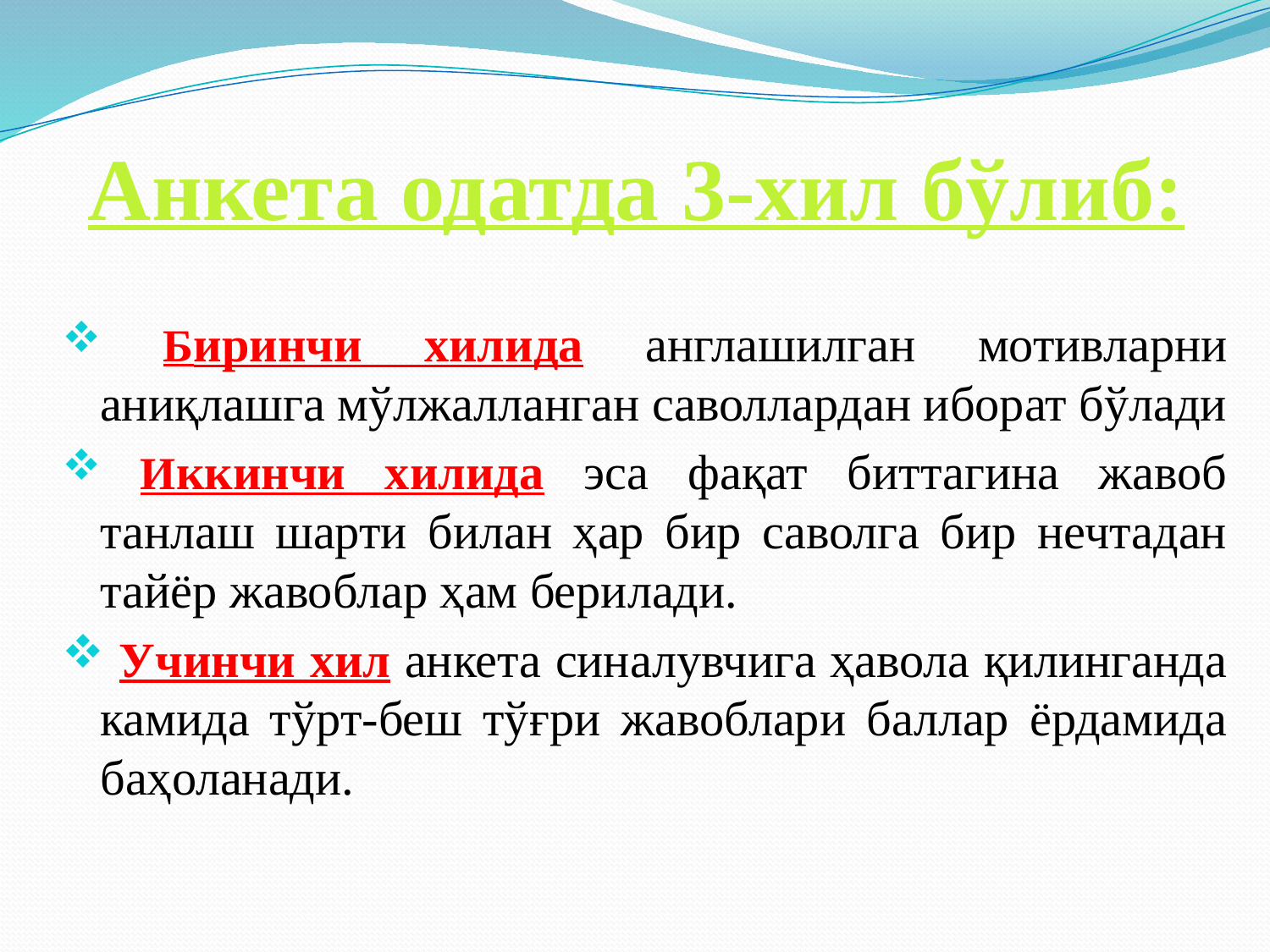

# Анкета одатда 3-хил бўлиб:
 Биринчи хилида англашилган мотивларни аниқлашга мўлжалланган саволлардан иборат бўлади
 Иккинчи хилида эса фақат биттагина жавоб танлаш шарти билан ҳар бир саволга бир нечтадан тайёр жавоблар ҳам берилади.
 Учинчи хил анкета синалувчига ҳавола қилинганда камида тўрт-беш тўғри жавоблари баллар ёрдамида баҳоланади.